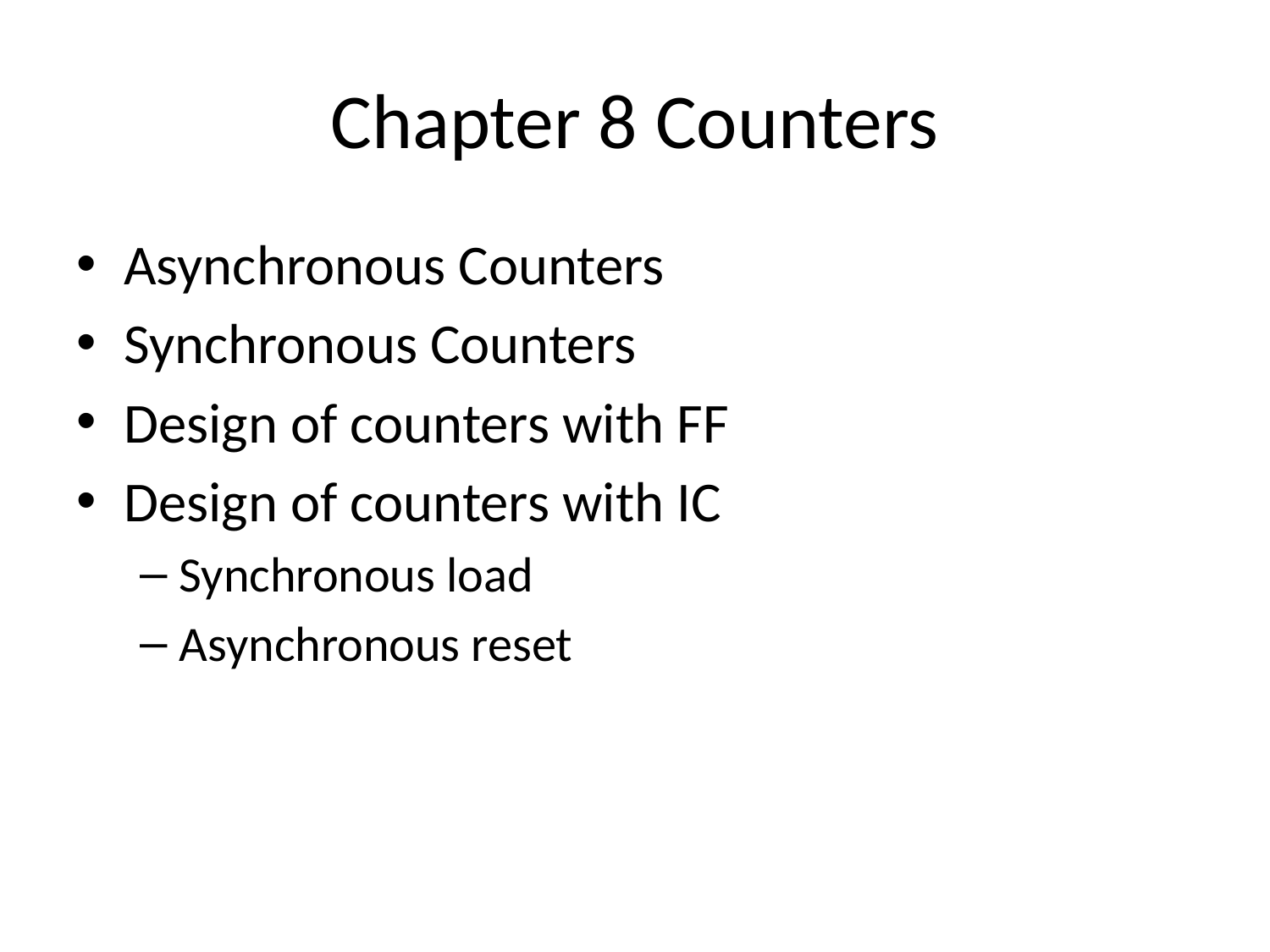

# Chapter 8 Counters
Asynchronous Counters
Synchronous Counters
Design of counters with FF
Design of counters with IC
Synchronous load
Asynchronous reset